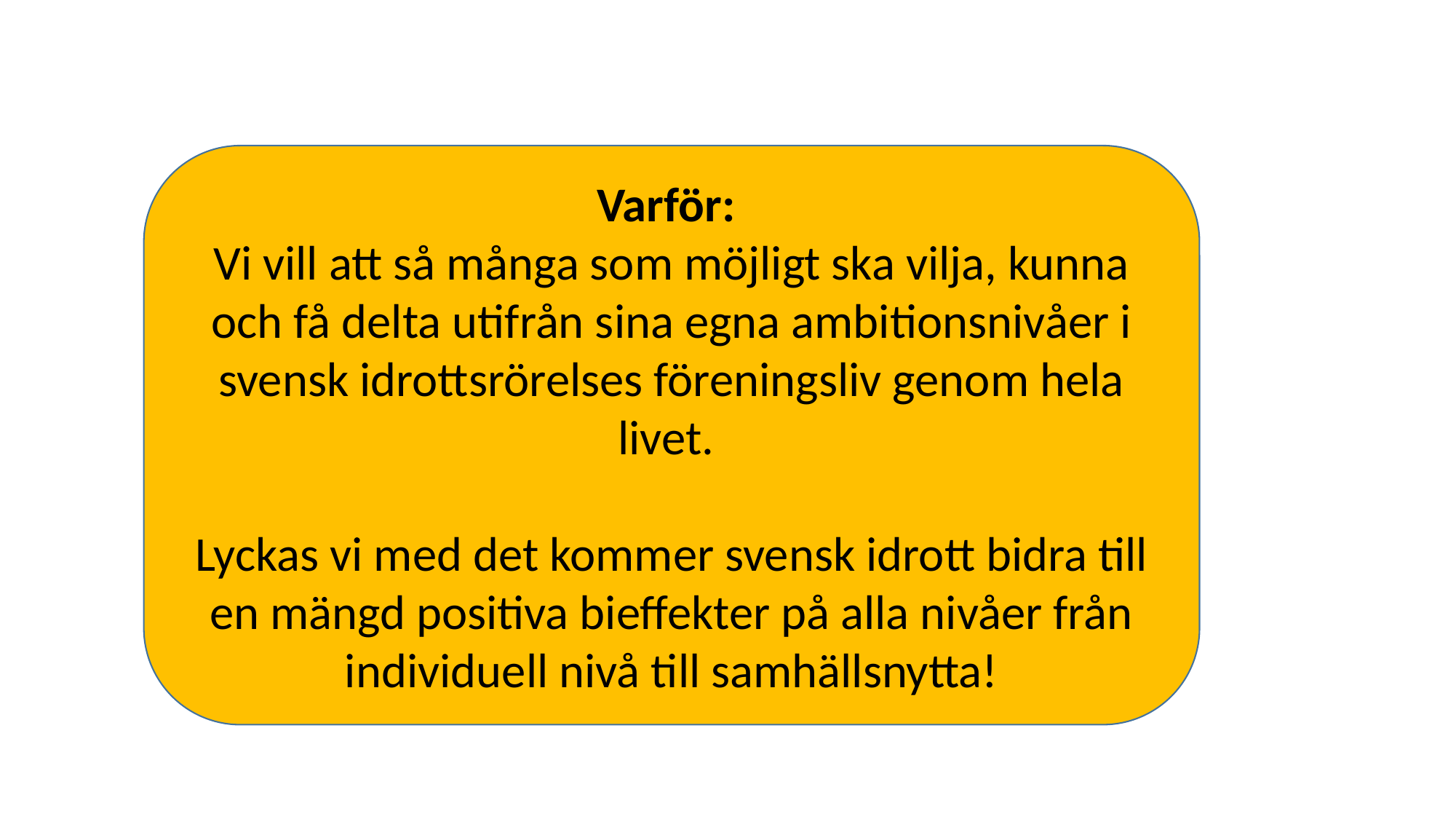

Varför:
Vi vill att så många som möjligt ska vilja, kunna och få delta utifrån sina egna ambitionsnivåer i svensk idrottsrörelses föreningsliv genom hela livet.

Lyckas vi med det kommer svensk idrott bidra till en mängd positiva bieffekter på alla nivåer från individuell nivå till samhällsnytta!